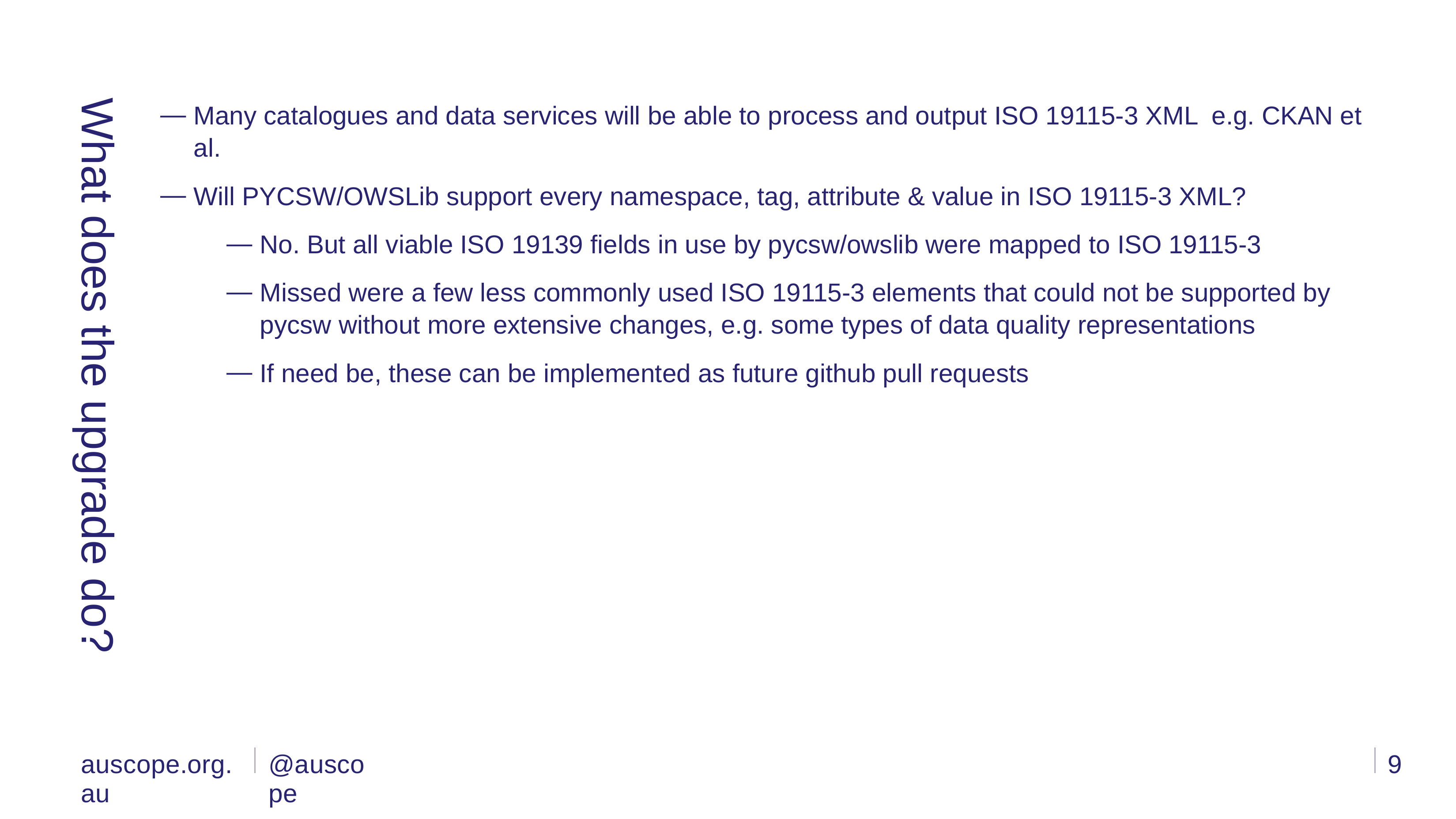

Many catalogues and data services will be able to process and output ISO 19115-3 XML  e.g. CKAN et al.
Will PYCSW/OWSLib support every namespace, tag, attribute & value in ISO 19115-3 XML?
No. But all viable ISO 19139 fields in use by pycsw/owslib were mapped to ISO 19115-3
Missed were a few less commonly used ISO 19115-3 elements that could not be supported by pycsw without more extensive changes, e.g. some types of data quality representations
If need be, these can be implemented as future github pull requests
# What does the upgrade do?
auscope.org.au
@auscope
9